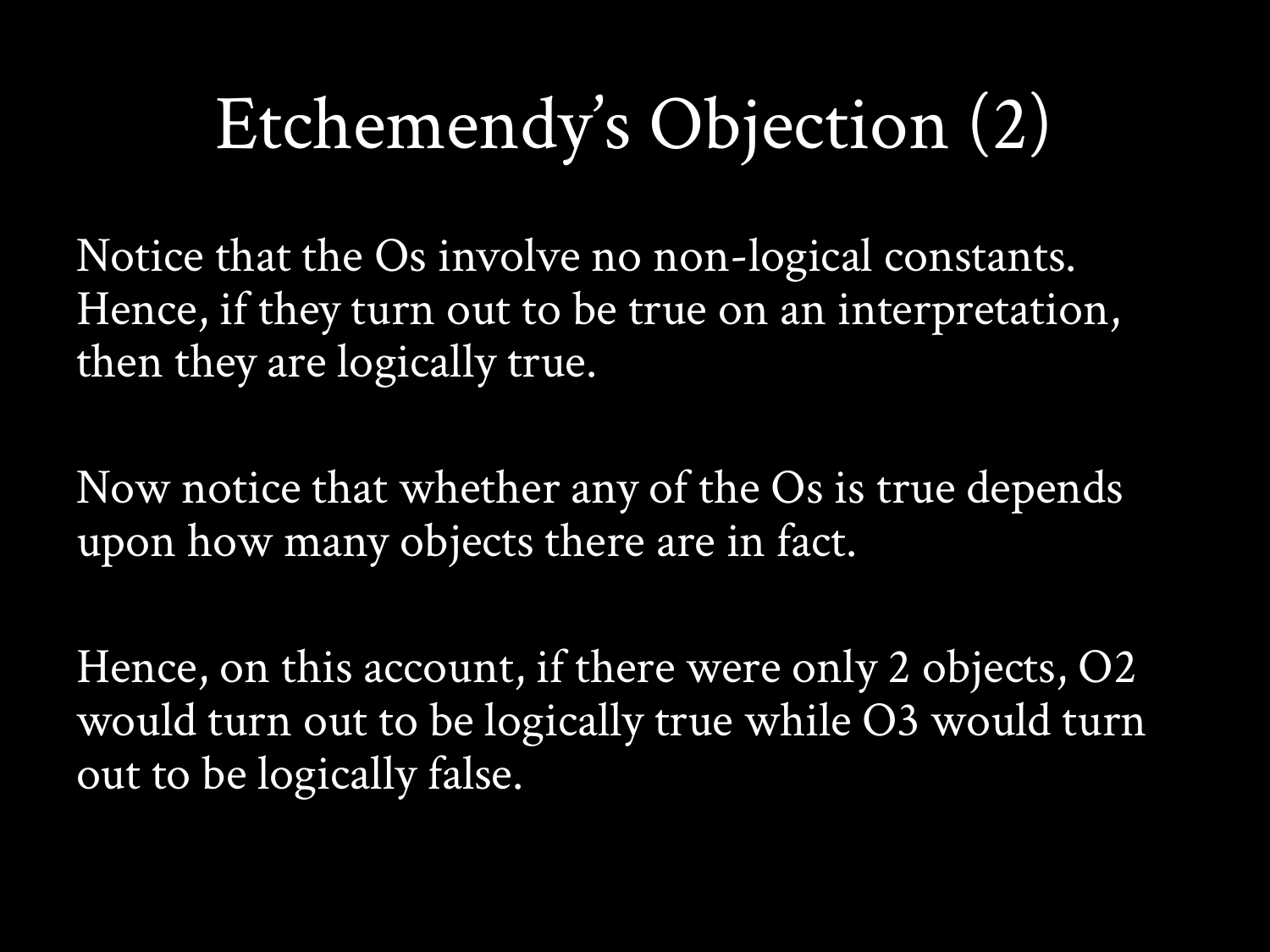

# Etchemendy’s Objection (2)
Notice that the Os involve no non-logical constants. Hence, if they turn out to be true on an interpretation, then they are logically true.

Now notice that whether any of the Os is true depends upon how many objects there are in fact.

Hence, on this account, if there were only 2 objects, O2 would turn out to be logically true while O3 would turn out to be logically false.